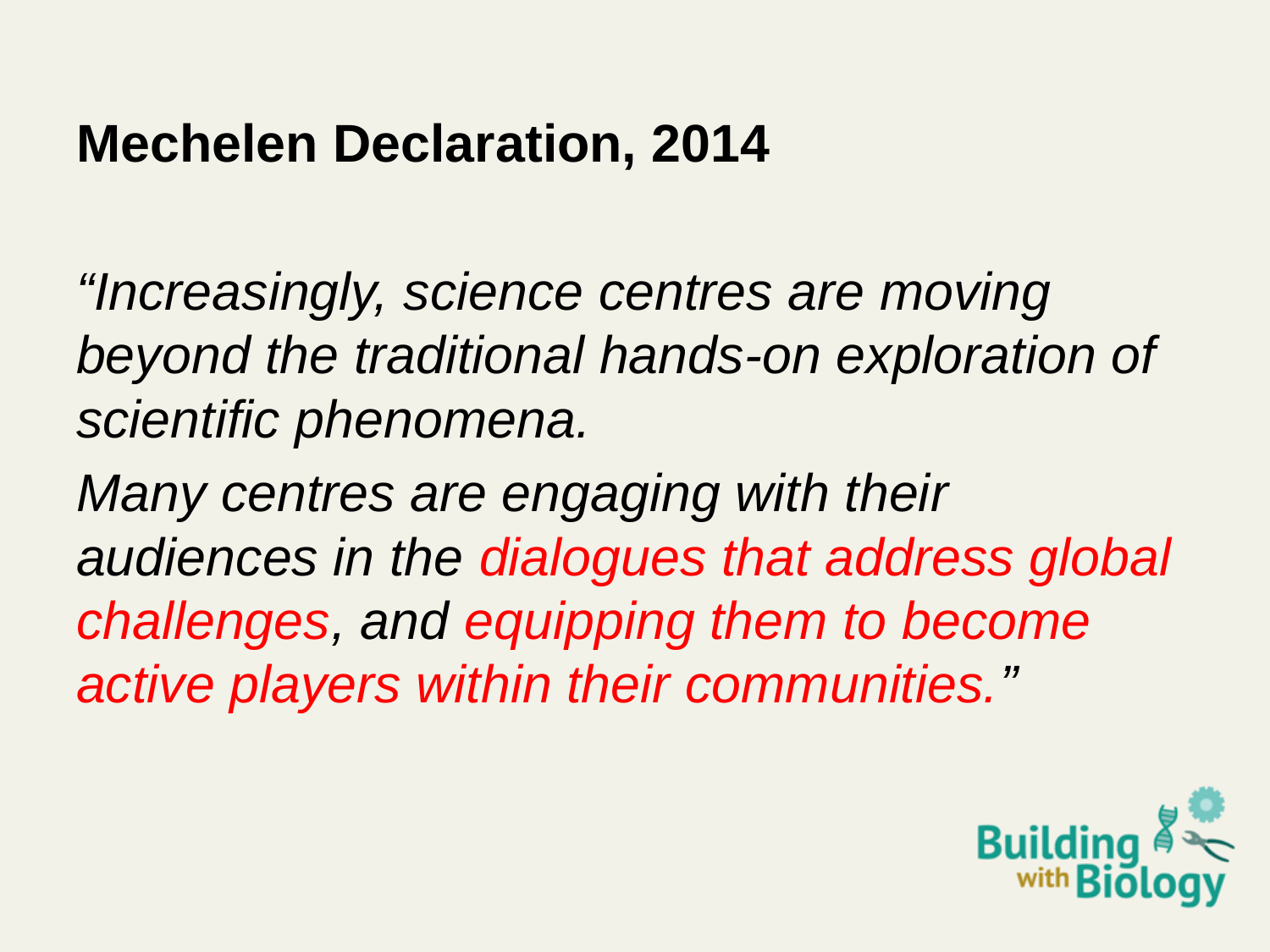

Mechelen Declaration, 2014

“Increasingly, science centres are moving beyond the traditional hands-on exploration of scientific phenomena.
Many centres are engaging with their audiences in the dialogues that address global challenges, and equipping them to become active players within their communities.”